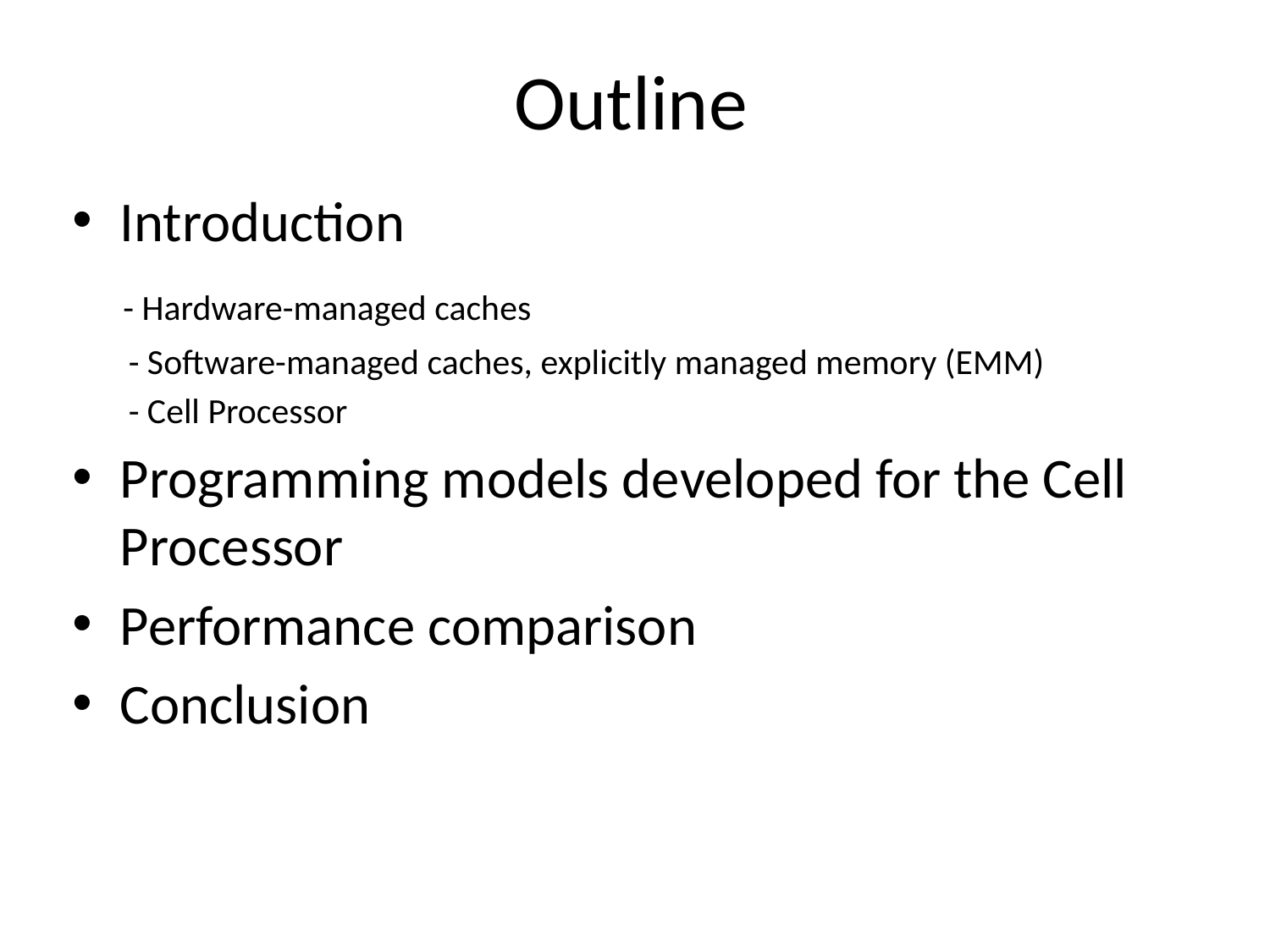

# Outline
Introduction
    - Hardware-managed caches
       - Software-managed caches, explicitly managed memory (EMM)
       - Cell Processor
Programming models developed for the Cell Processor
Performance comparison
Conclusion